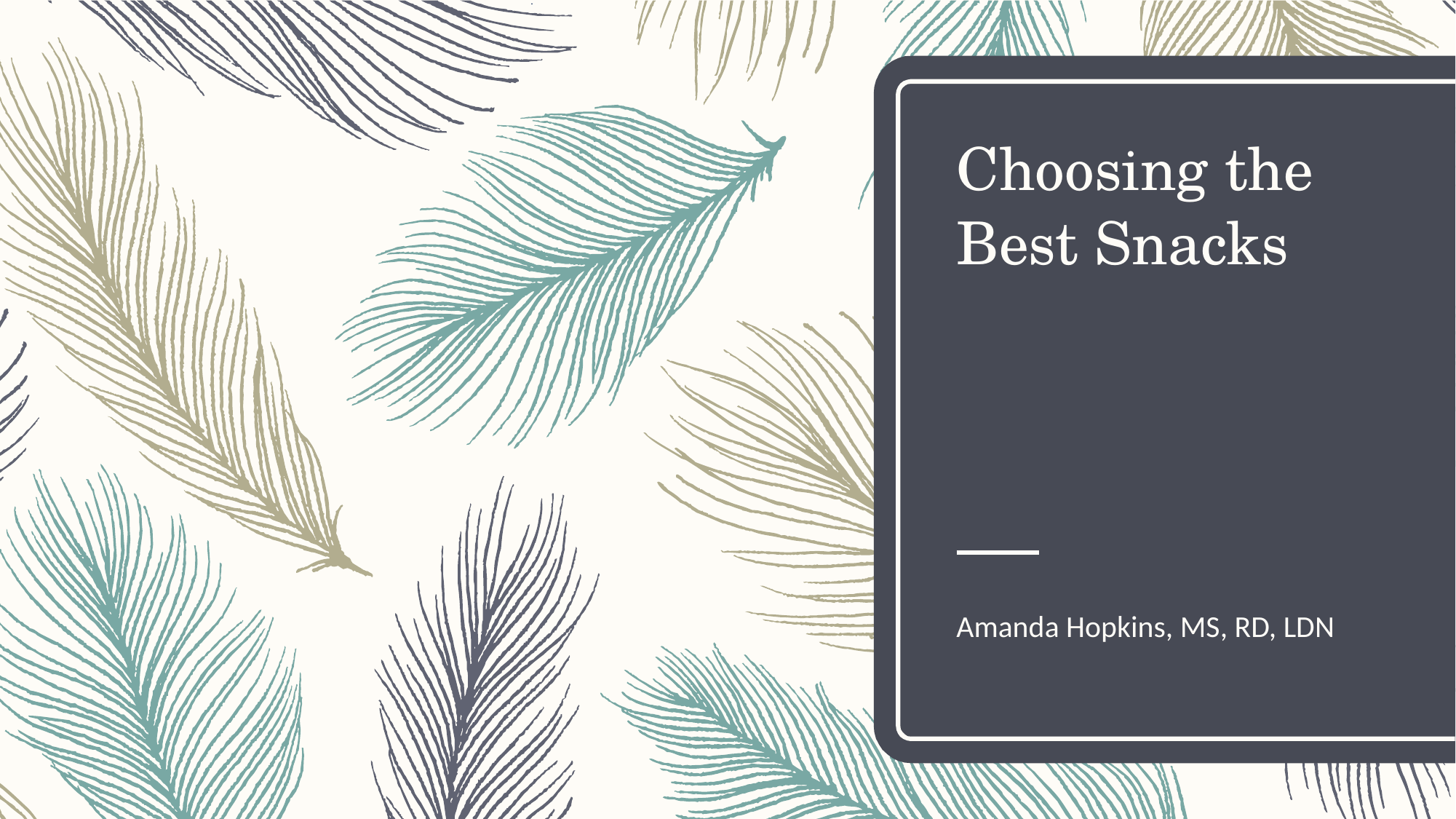

# Choosing the Best Snacks
Amanda Hopkins, MS, RD, LDN